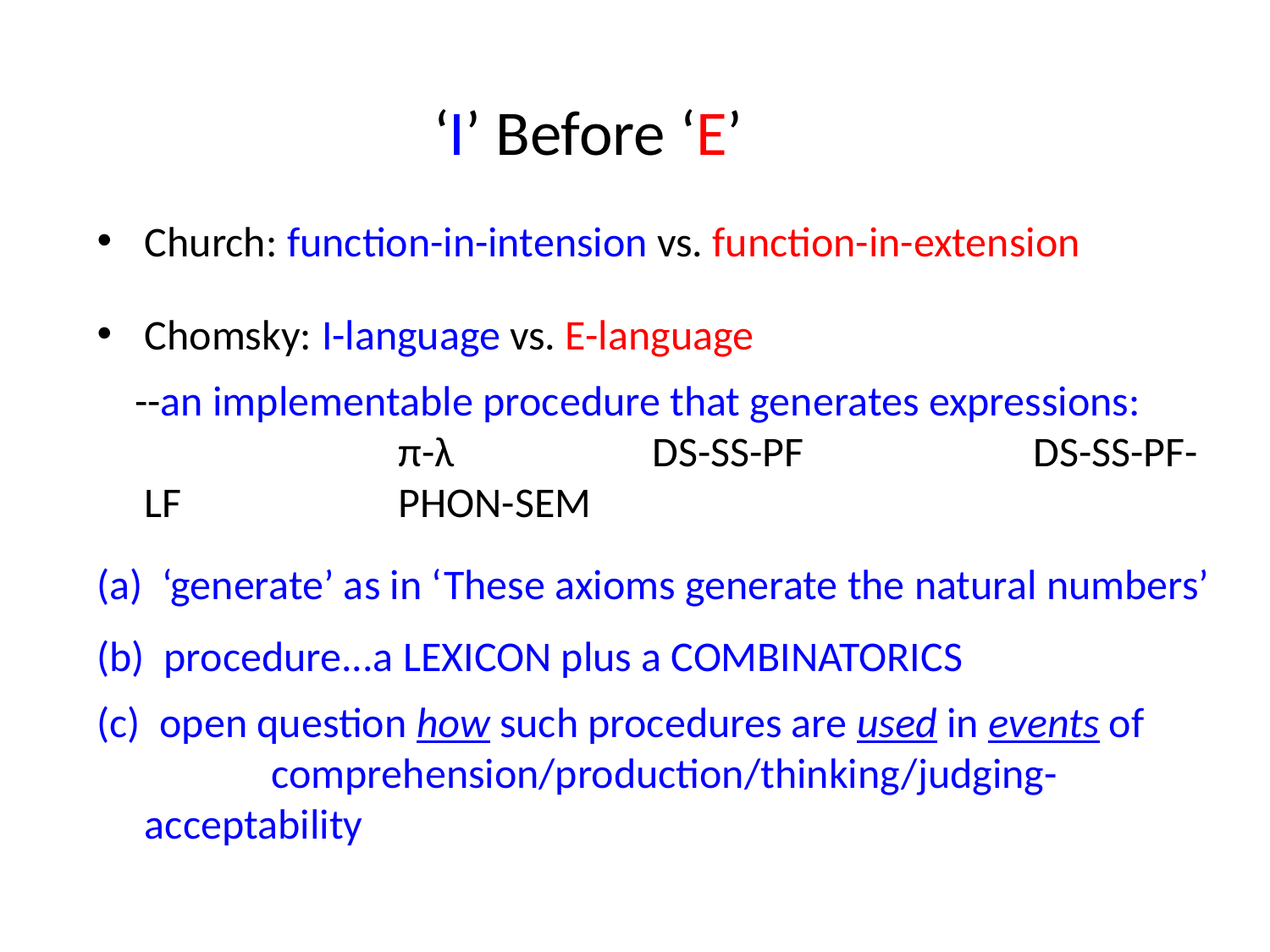

# ‘I’ Before ‘E’
Church: function-in-intension vs. function-in-extension
Chomsky: I-language vs. E-language
    --an implementable procedure that generates expressions: 			π-λ		DS-SS-PF		DS-SS-PF-LF		PHON-SEM
(a)  ‘generate’ as in ‘These axioms generate the natural numbers’
(b)  procedure...a LEXICON plus a COMBINATORICS
(c)  open question how such procedures are used in events of    	comprehension/production/thinking/judging-acceptability